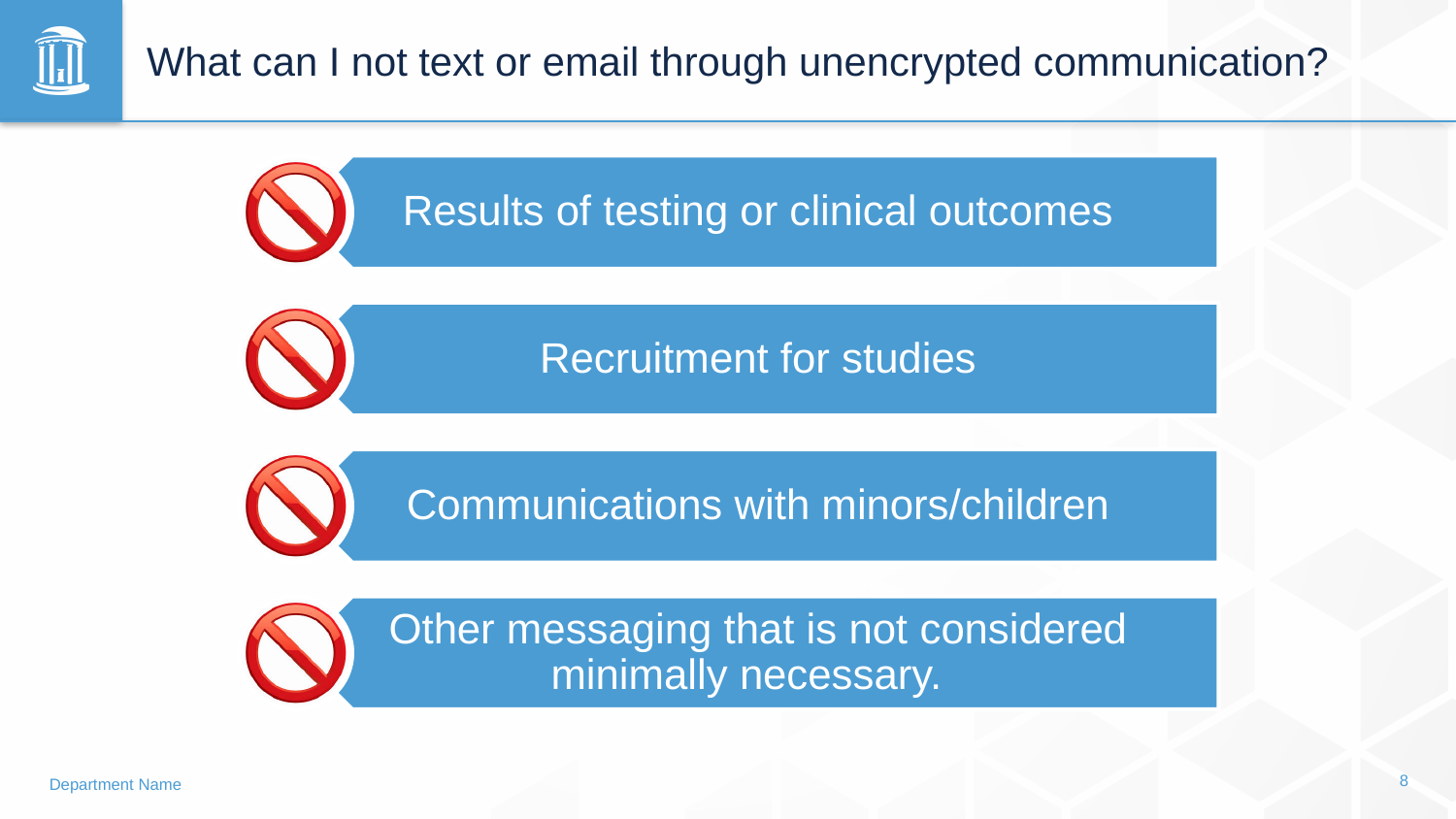

# What can I not text or email through unencrypted communication?
Results of testing or clinical outcomes
Recruitment for studies
Communications with minors/children
Other messaging that is not considered minimally necessary.
Department Name
8